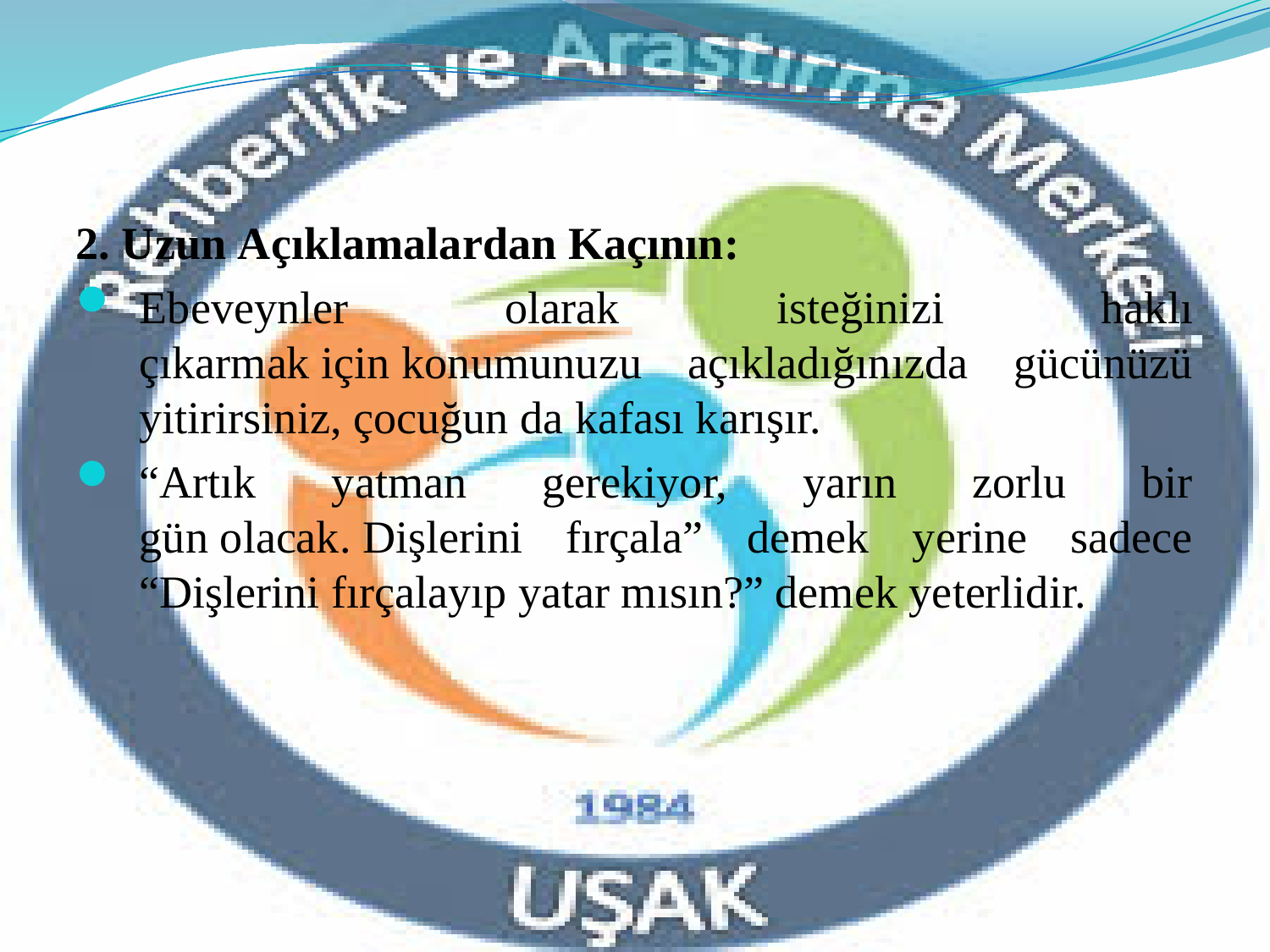

2. Uzun Açıklamalardan Kaçının:
Ebeveynler olarak isteğinizi haklı çıkarmak için konumunuzu açıkladığınızda gücünüzü yitirirsiniz, çocuğun da kafası karışır.
“Artık yatman gerekiyor, yarın zorlu bir gün olacak. Dişlerini fırçala” demek yerine sadece “Dişlerini fırçalayıp yatar mısın?” demek yeterlidir.